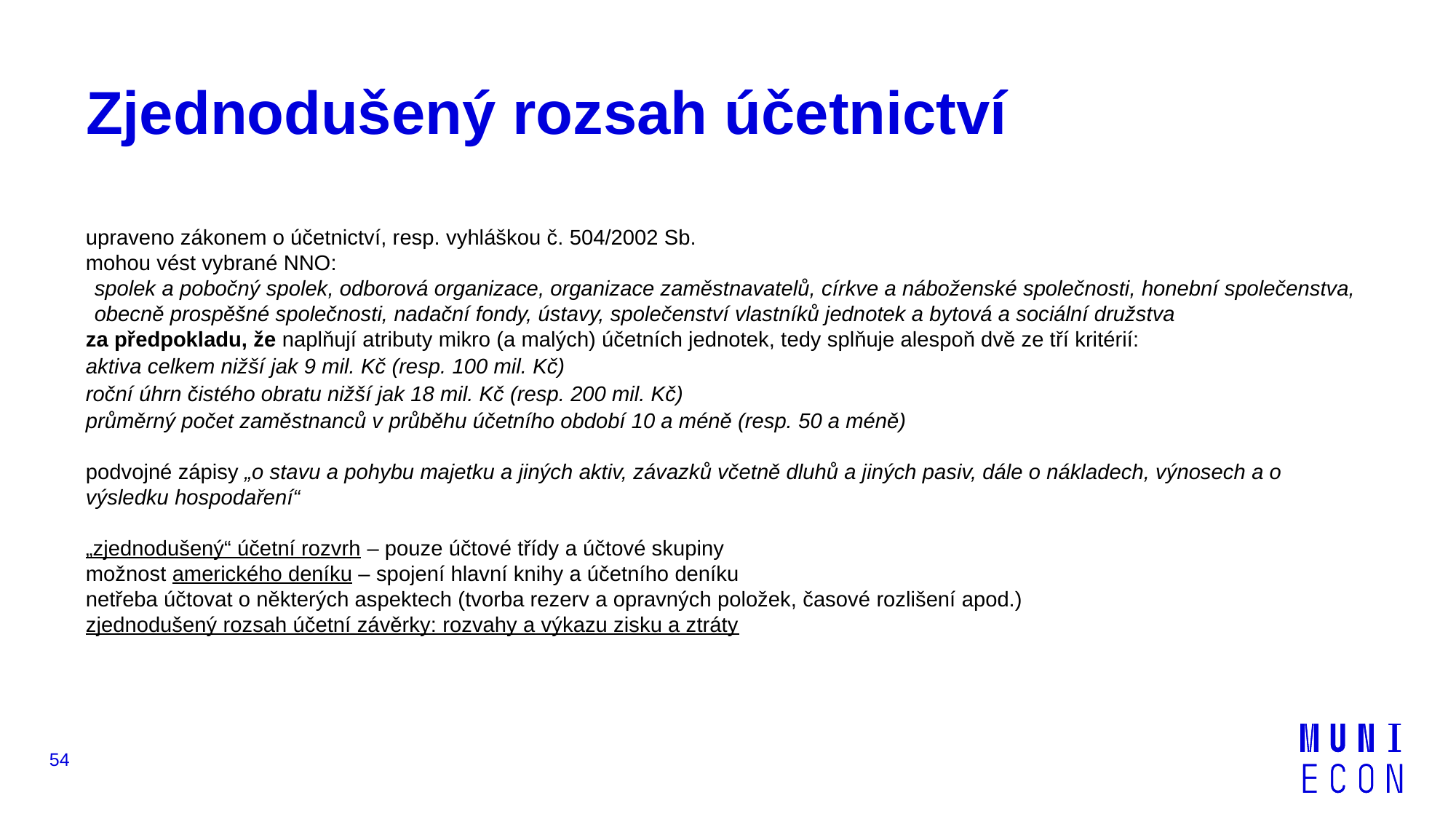

# Zjednodušený rozsah účetnictví
upraveno zákonem o účetnictví, resp. vyhláškou č. 504/2002 Sb.
mohou vést vybrané NNO:
spolek a pobočný spolek, odborová organizace, organizace zaměstnavatelů, církve a náboženské společnosti, honební společenstva, obecně prospěšné společnosti, nadační fondy, ústavy, společenství vlastníků jednotek a bytová a sociální družstva
za předpokladu, že naplňují atributy mikro (a malých) účetních jednotek, tedy splňuje alespoň dvě ze tří kritérií:
aktiva celkem nižší jak 9 mil. Kč (resp. 100 mil. Kč)
roční úhrn čistého obratu nižší jak 18 mil. Kč (resp. 200 mil. Kč)
průměrný počet zaměstnanců v průběhu účetního období 10 a méně (resp. 50 a méně)

podvojné zápisy „o stavu a pohybu majetku a jiných aktiv, závazků včetně dluhů a jiných pasiv, dále o nákladech, výnosech a o výsledku hospodaření“

„zjednodušený“ účetní rozvrh – pouze účtové třídy a účtové skupiny
možnost amerického deníku – spojení hlavní knihy a účetního deníku
netřeba účtovat o některých aspektech (tvorba rezerv a opravných položek, časové rozlišení apod.)
zjednodušený rozsah účetní závěrky: rozvahy a výkazu zisku a ztráty
54